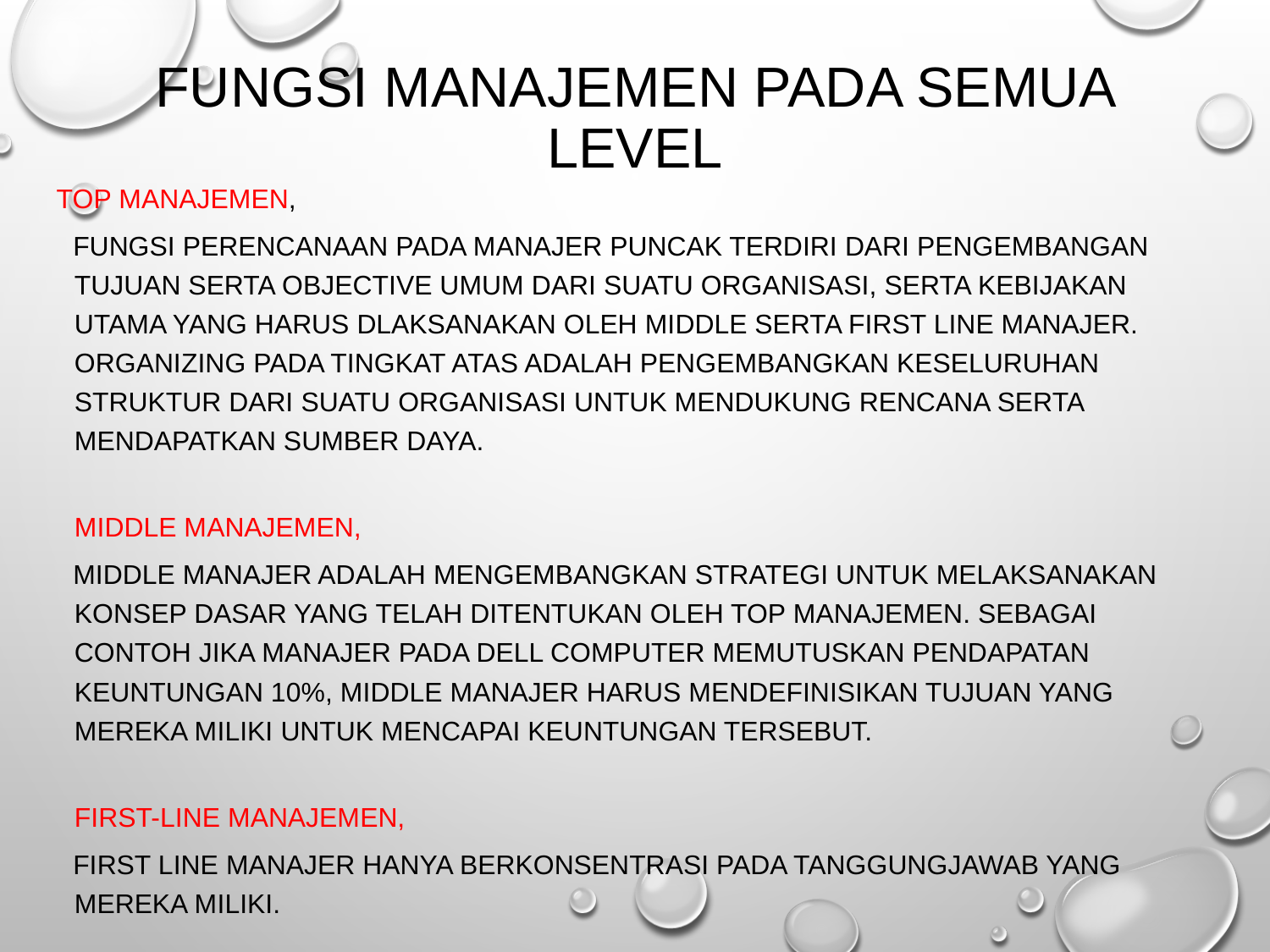

# Fungsi Manajemen pada semua level
   Top Manajemen,
    Fungsi perencanaan pada manajer puncak terdiri dari pengembangan tujuan serta objective umum dari suatu organisasi, serta kebijakan utama yang harus dlaksanakan oleh middle serta first line manajer. Organizing pada tingkat atas adalah pengembangkan keseluruhan struktur dari suatu organisasi untuk mendukung rencana serta mendapatkan sumber daya.
Middle manajemen,
    Middle manajer adalah mengembangkan strategi untuk melaksanakan konsep dasar yang telah ditentukan oleh top manajemen. Sebagai contoh jika manajer pada Dell Computer memutuskan pendapatan keuntungan 10%, middle manajer harus mendefinisikan tujuan yang mereka miliki untuk mencapai keuntungan tersebut.
First-line Manajemen,
    first line manajer hanya berkonsentrasi pada tanggungjawab yang mereka miliki.